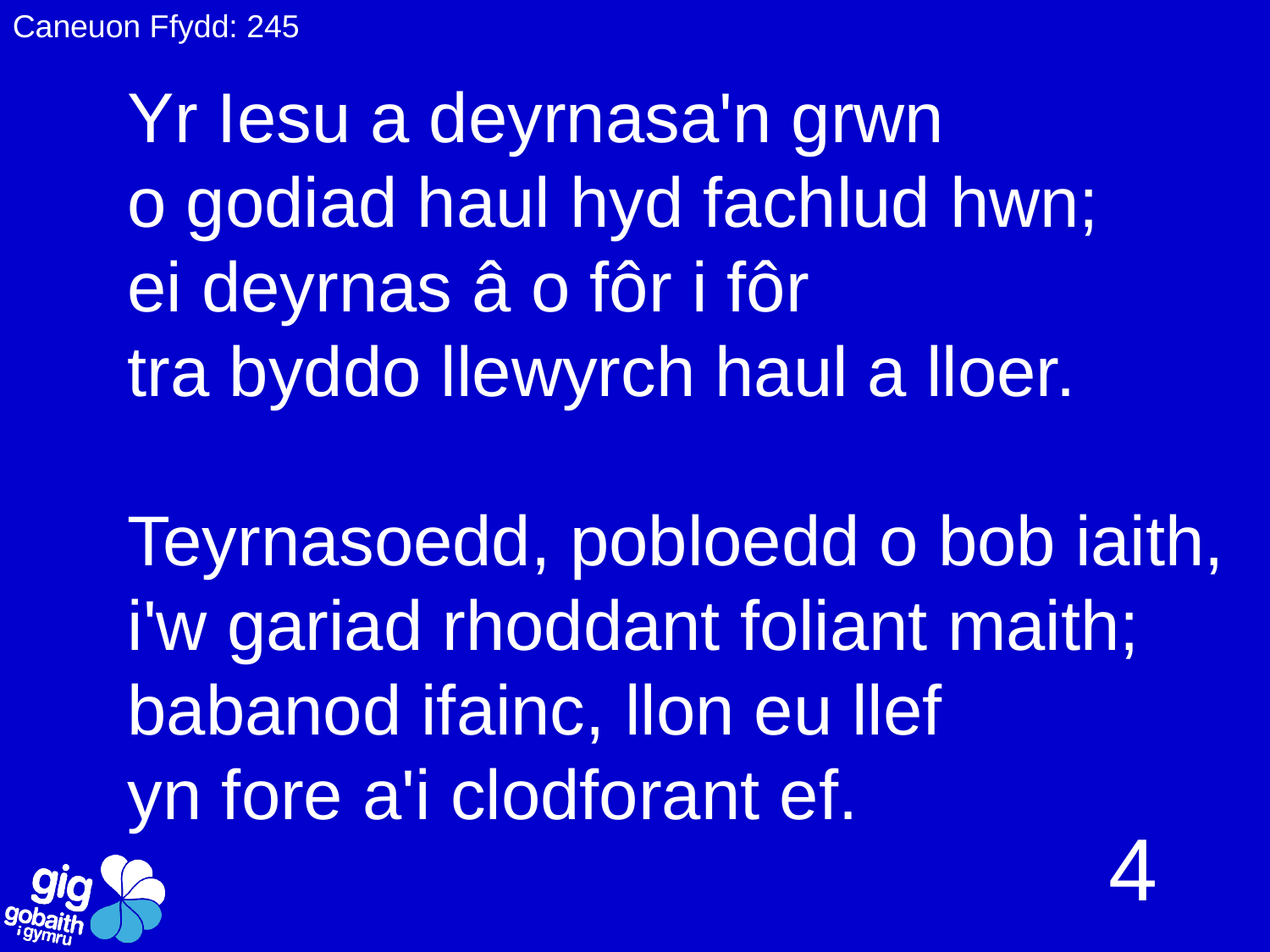

Caneuon Ffydd: 245

Yr Iesu a deyrnasa'n grwn
o godiad haul hyd fachlud hwn;
ei deyrnas â o fôr i fôr
tra byddo llewyrch haul a lloer.

Teyrnasoedd, pobloedd o bob iaith,
i'w gariad rhoddant foliant maith;
babanod ifainc, llon eu llef
yn fore a'i clodforant ef.
4